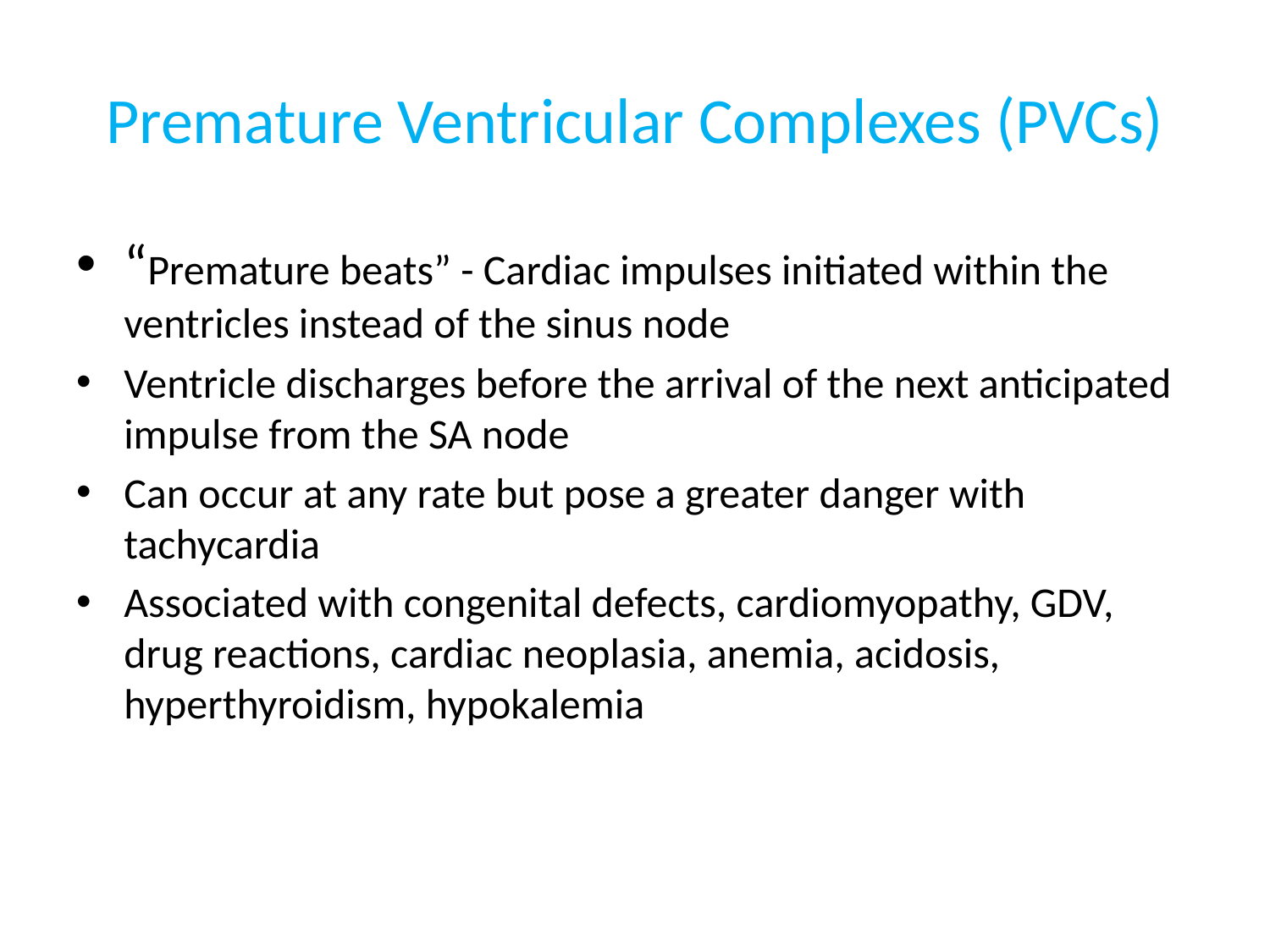

# Premature Ventricular Complexes (PVCs)
“Premature beats” - Cardiac impulses initiated within the ventricles instead of the sinus node
Ventricle discharges before the arrival of the next anticipated impulse from the SA node
Can occur at any rate but pose a greater danger with tachycardia
Associated with congenital defects, cardiomyopathy, GDV, drug reactions, cardiac neoplasia, anemia, acidosis, hyperthyroidism, hypokalemia